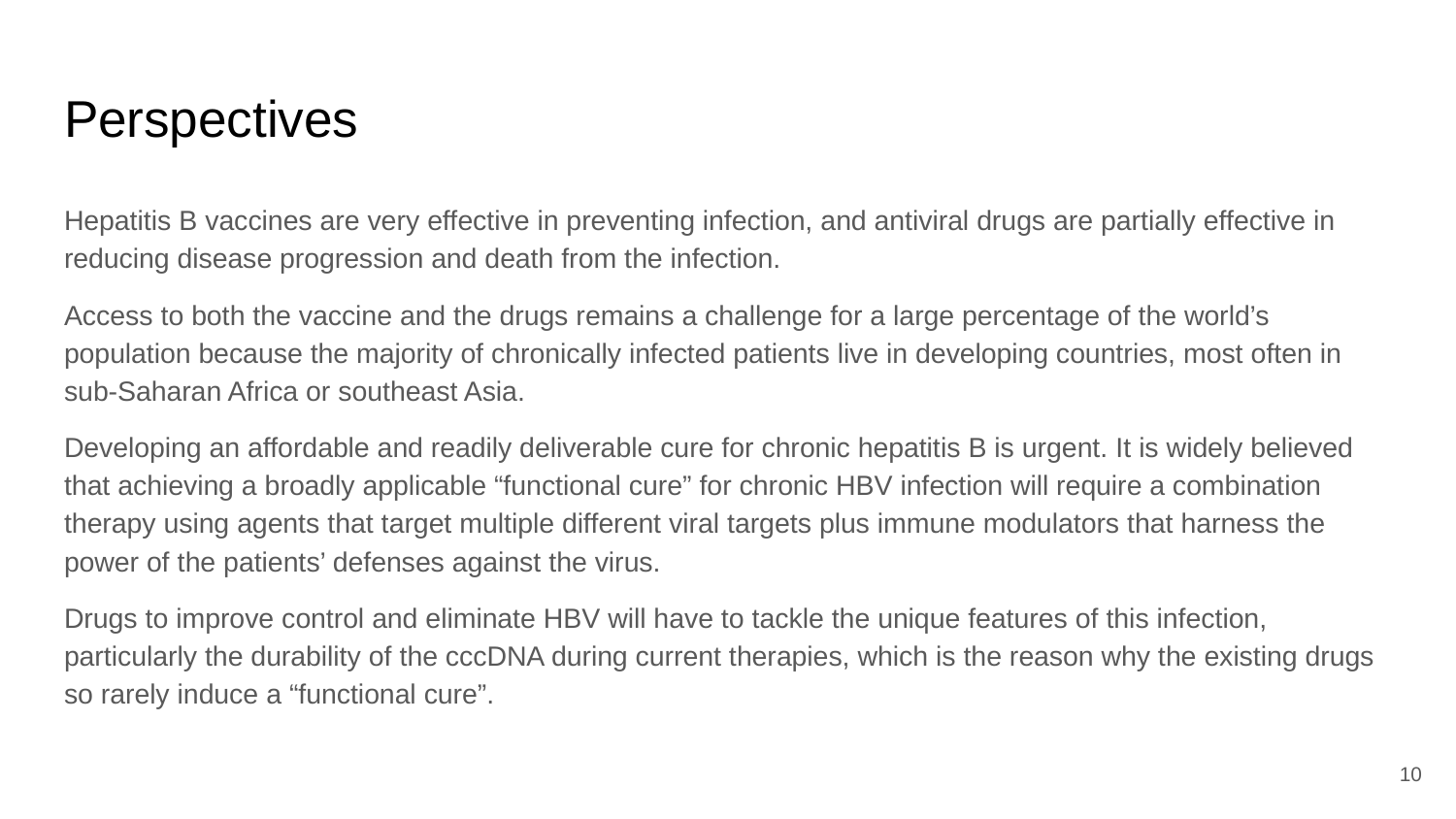

# Perspectives
Hepatitis B vaccines are very effective in preventing infection, and antiviral drugs are partially effective in reducing disease progression and death from the infection.
Access to both the vaccine and the drugs remains a challenge for a large percentage of the world’s population because the majority of chronically infected patients live in developing countries, most often in sub-Saharan Africa or southeast Asia.
Developing an affordable and readily deliverable cure for chronic hepatitis B is urgent. It is widely believed that achieving a broadly applicable “functional cure” for chronic HBV infection will require a combination therapy using agents that target multiple different viral targets plus immune modulators that harness the power of the patients’ defenses against the virus.
Drugs to improve control and eliminate HBV will have to tackle the unique features of this infection, particularly the durability of the cccDNA during current therapies, which is the reason why the existing drugs so rarely induce a “functional cure”.
10